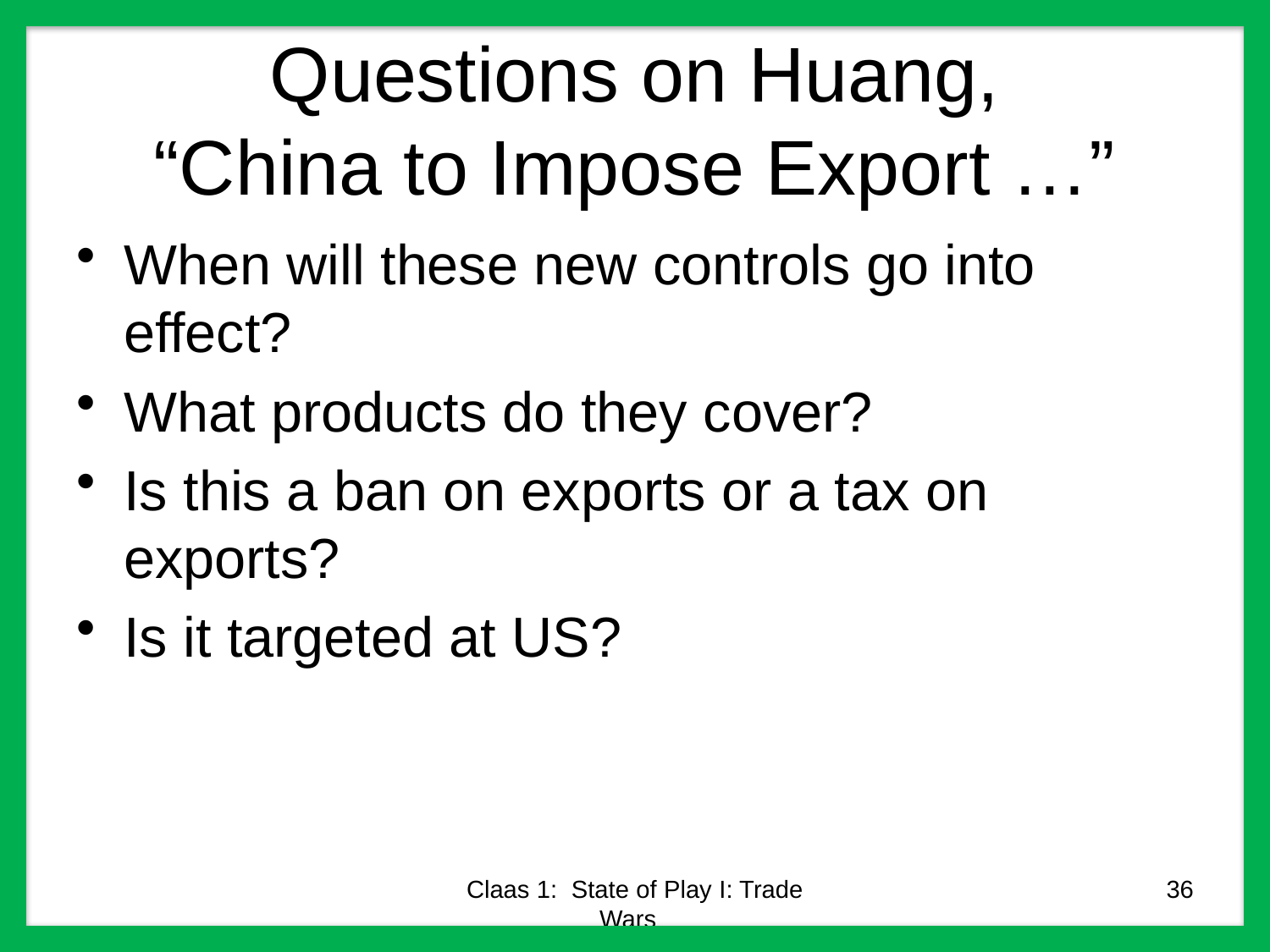

# Questions on Huang, “China to Impose Export …”
When will these new controls go into effect?
What products do they cover?
Is this a ban on exports or a tax on exports?
Is it targeted at US?
Claas 1:  State of Play I: Trade Wars
36